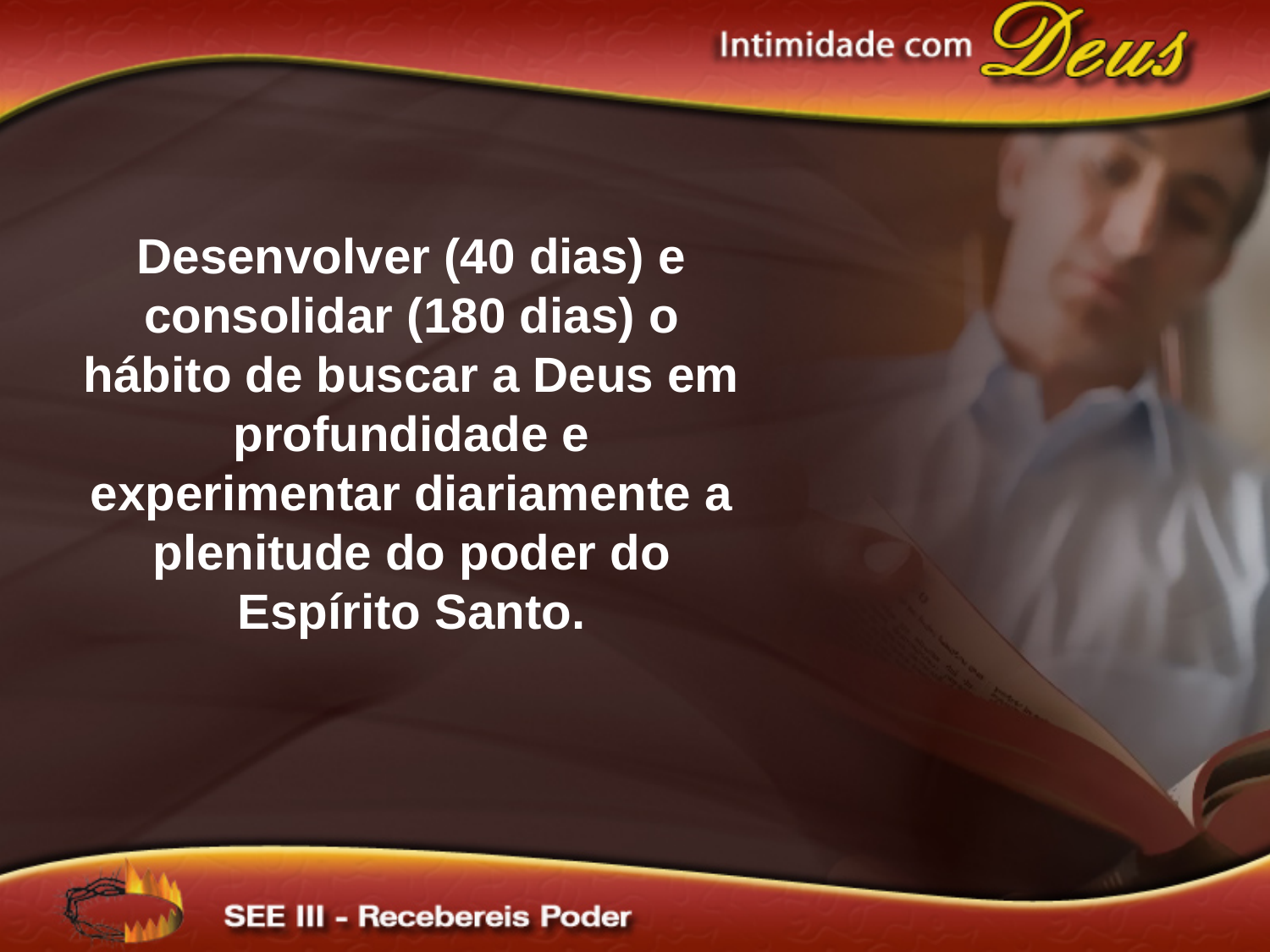

Desenvolver (40 dias) e consolidar (180 dias) o hábito de buscar a Deus em profundidade e experimentar diariamente a plenitude do poder do Espírito Santo.